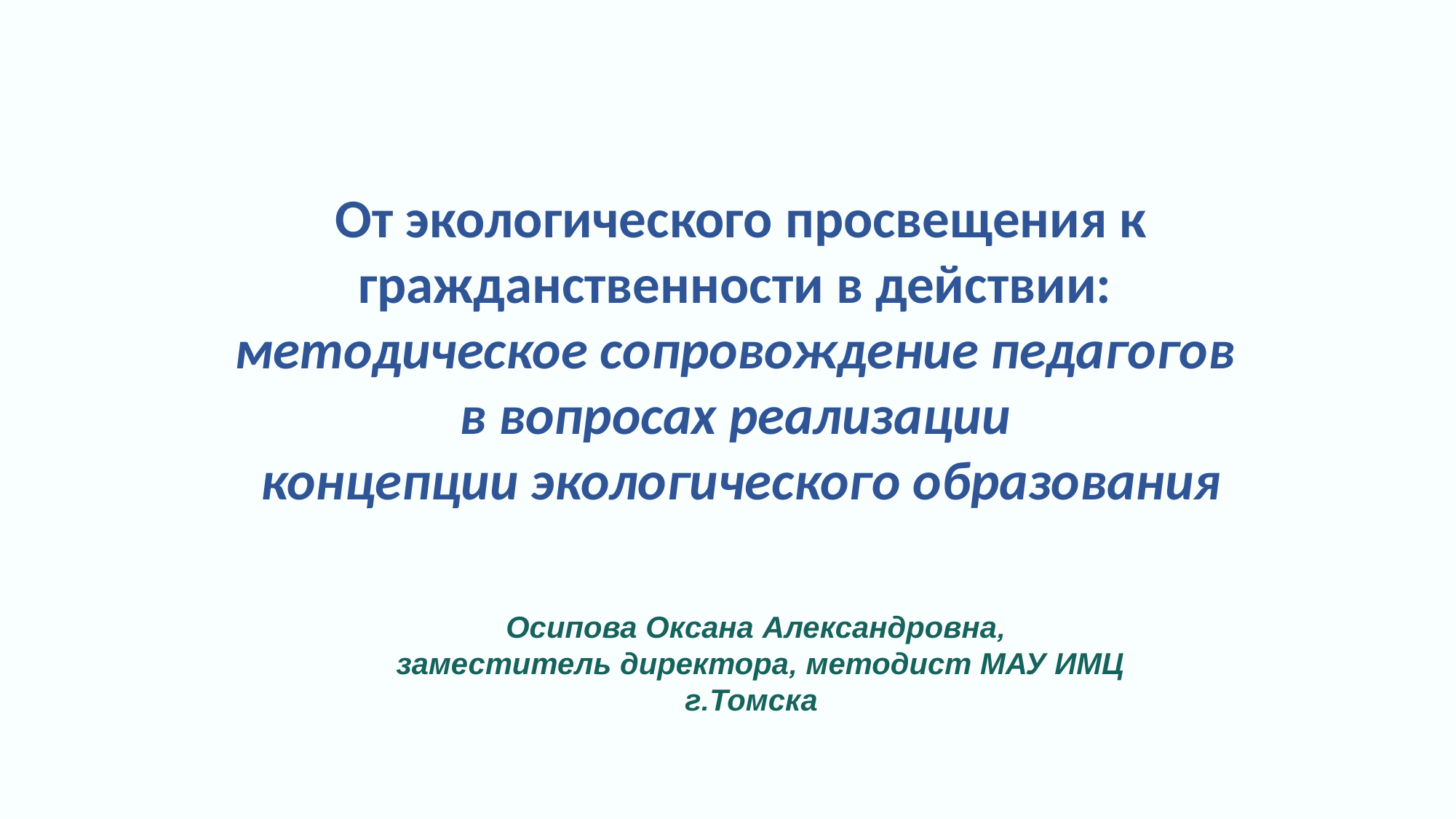

От экологического просвещения к гражданственности в действии:
методическое сопровождение педагогов
в вопросах реализации
концепции экологического образования
Осипова Оксана Александровна,
 заместитель директора, методист МАУ ИМЦ г.Томска